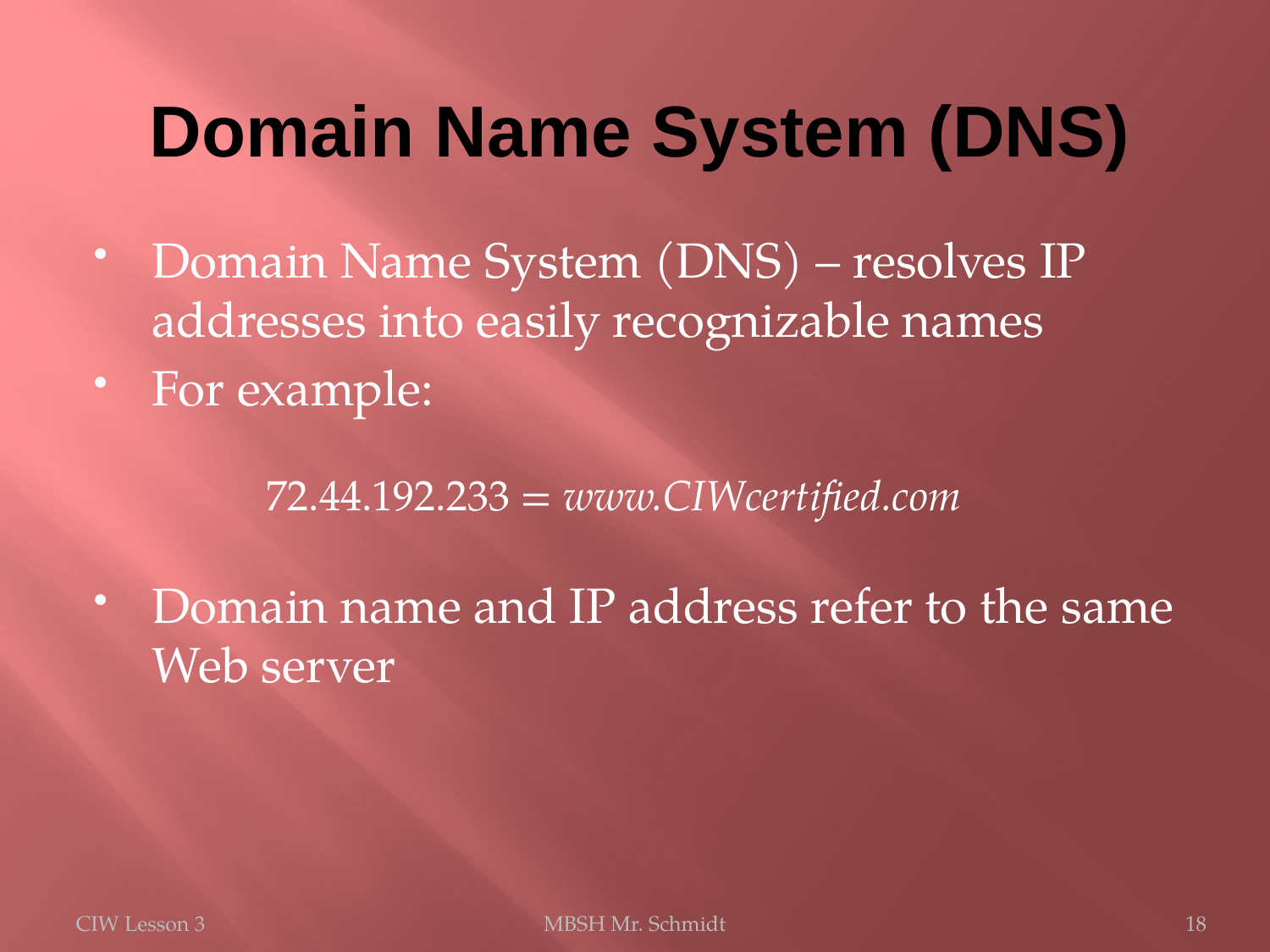

# Domain Name System (DNS)
Domain Name System (DNS) – resolves IP addresses into easily recognizable names
For example:

	72.44.192.233 = www.CIWcertified.com

Domain name and IP address refer to the same Web server
CIW Lesson 3
MBSH Mr. Schmidt
18